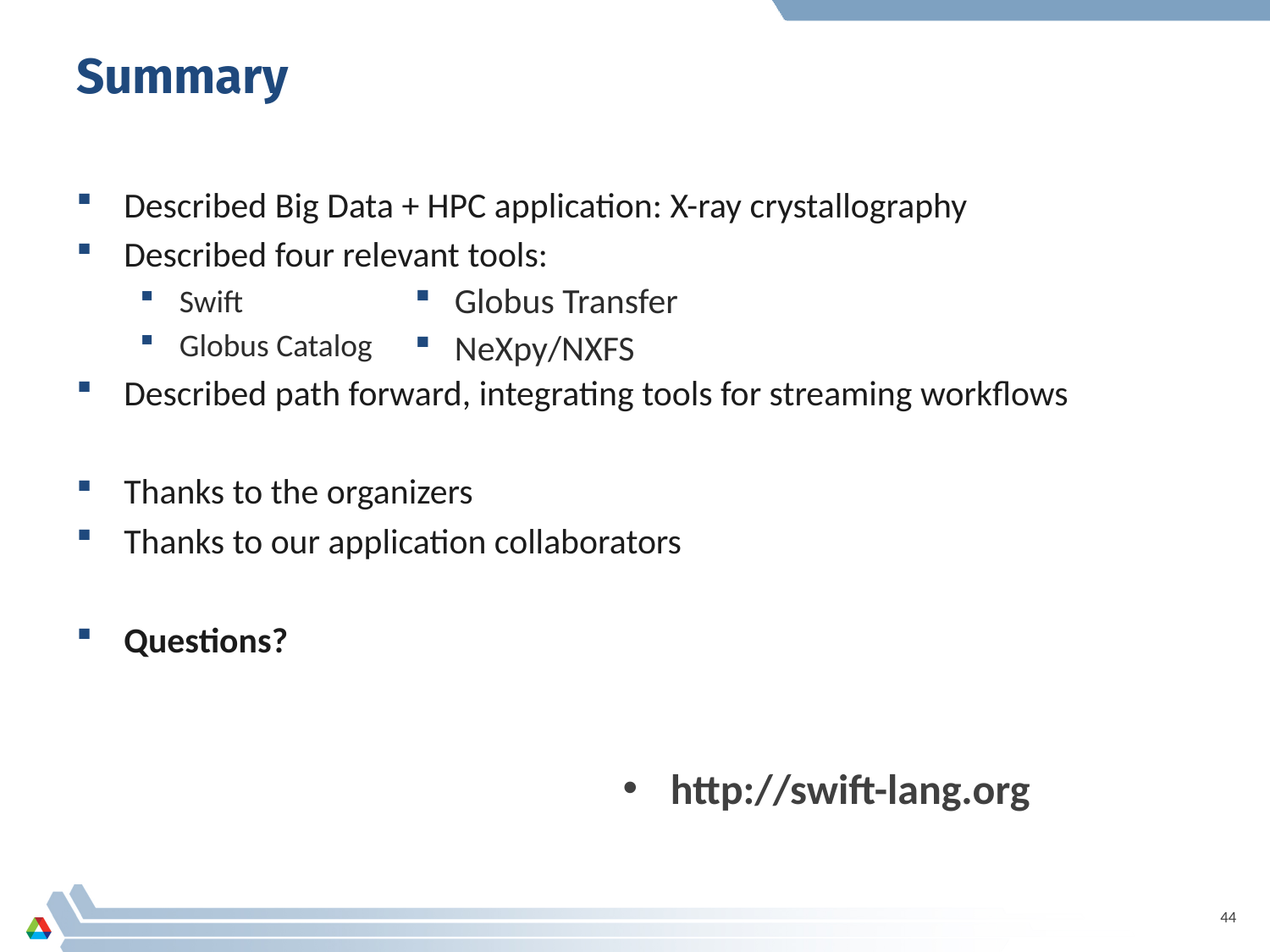

# Summary

Described Big Data + HPC application: X-ray crystallography
Described four relevant tools:
Swift
Globus Catalog
Described path forward, integrating tools for streaming workflows

Thanks to the organizers
Thanks to our application collaborators

Questions?

Globus Transfer
NeXpy/NXFS

http://swift-lang.org
44